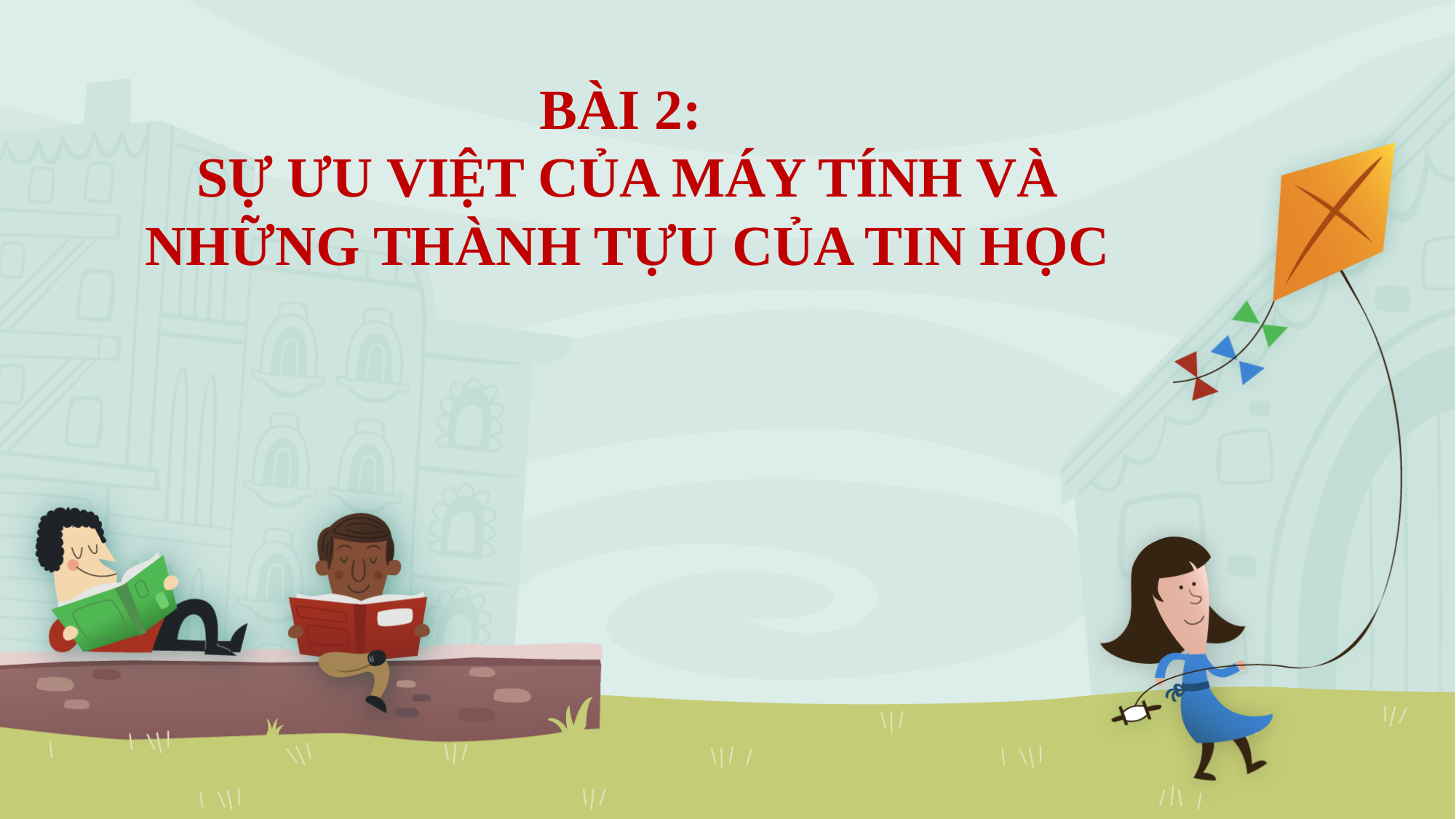

# BÀI 2: SỰ ƯU VIỆT CỦA MÁY TÍNH VÀ NHỮNG THÀNH TỰU CỦA TIN HỌC